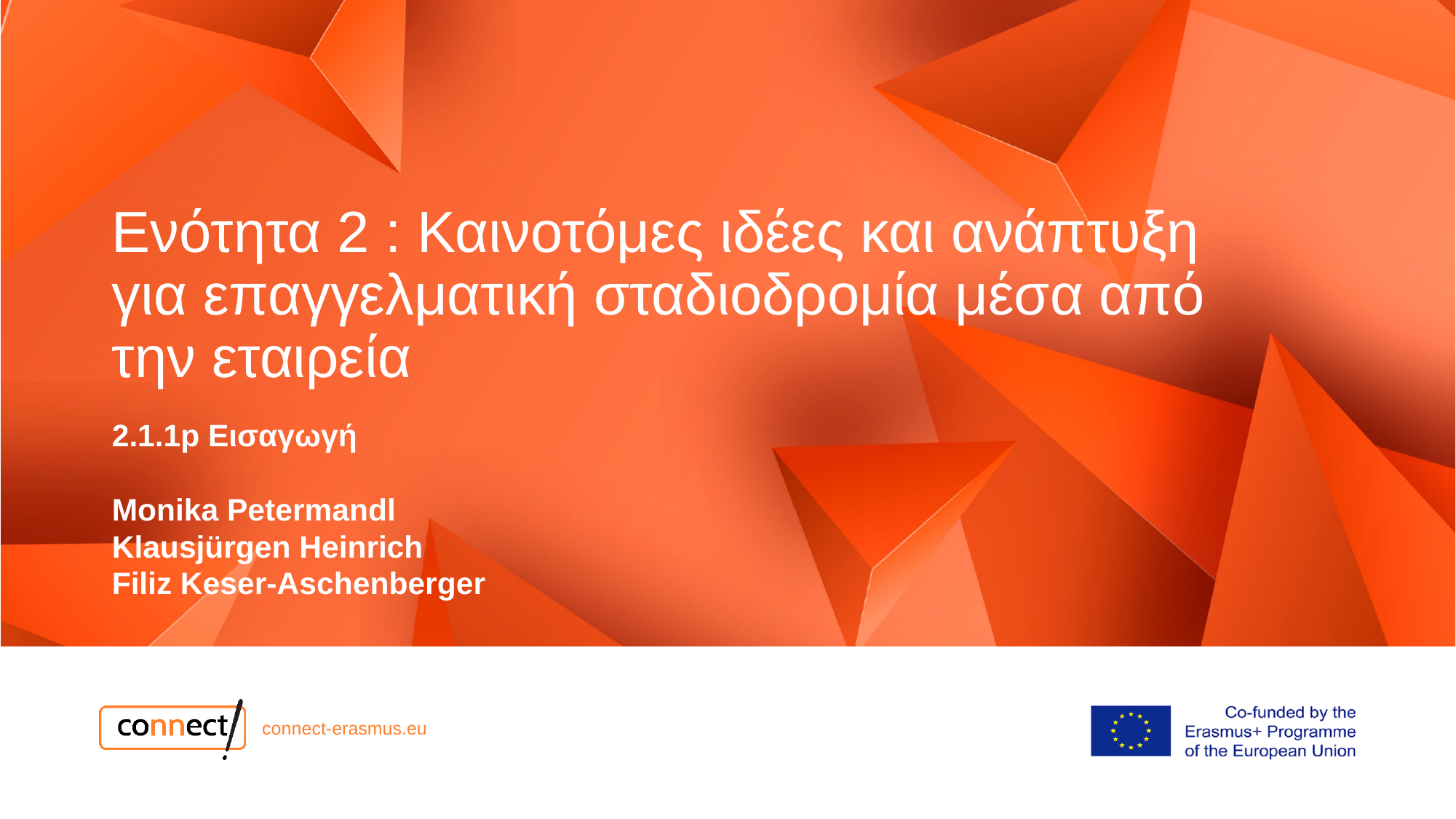

# Ενότητα 2 : Καινοτόμες ιδέες και ανάπτυξη για επαγγελματική σταδιοδρομία μέσα από την εταιρεία
2.1.1p Εισαγωγή

Monika Petermandl
Klausjürgen Heinrich
Filiz Keser-Aschenberger

connect-erasmus.eu